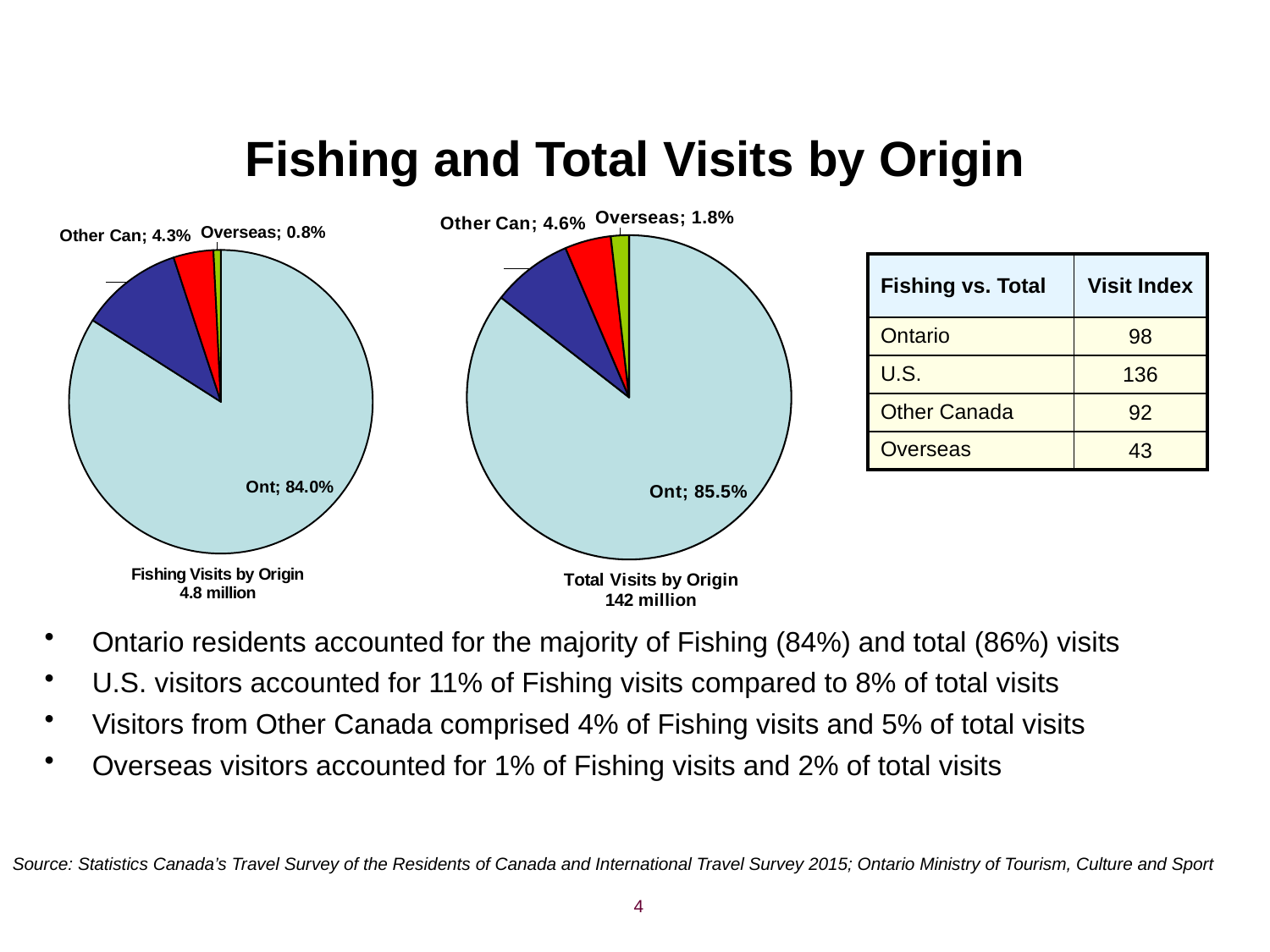

# Fishing and Total Visits by Origin

### Chart: Total Visits by Origin
142 million

| Category | Visits |
|---|---|
| Ont | 0.8554347298132864 |
| U.S. | 0.08047392415933707 |
| Other Can | 0.04601835983024156 |
| Overseas | 0.018072986197135005 |

### Chart: Fishing Visits by Origin
4.8 million

| Category | Visits |
|---|---|
| Ont | 0.8401658021270456 |
| U.S. | 0.10947635489460146 |
| Other Can | 0.04250562541415791 |
| Overseas | 0.007852217564195036 |
| Fishing vs. Total | Visit Index |
| --- | --- |
| Ontario | 98 |
| U.S. | 136 |
| Other Canada | 92 |
| Overseas | 43 |
Ontario residents accounted for the majority of Fishing (84%) and total (86%) visits
U.S. visitors accounted for 11% of Fishing visits compared to 8% of total visits
Visitors from Other Canada comprised 4% of Fishing visits and 5% of total visits
Overseas visitors accounted for 1% of Fishing visits and 2% of total visits

Source: Statistics Canada’s Travel Survey of the Residents of Canada and International Travel Survey 2015; Ontario Ministry of Tourism, Culture and Sport
4